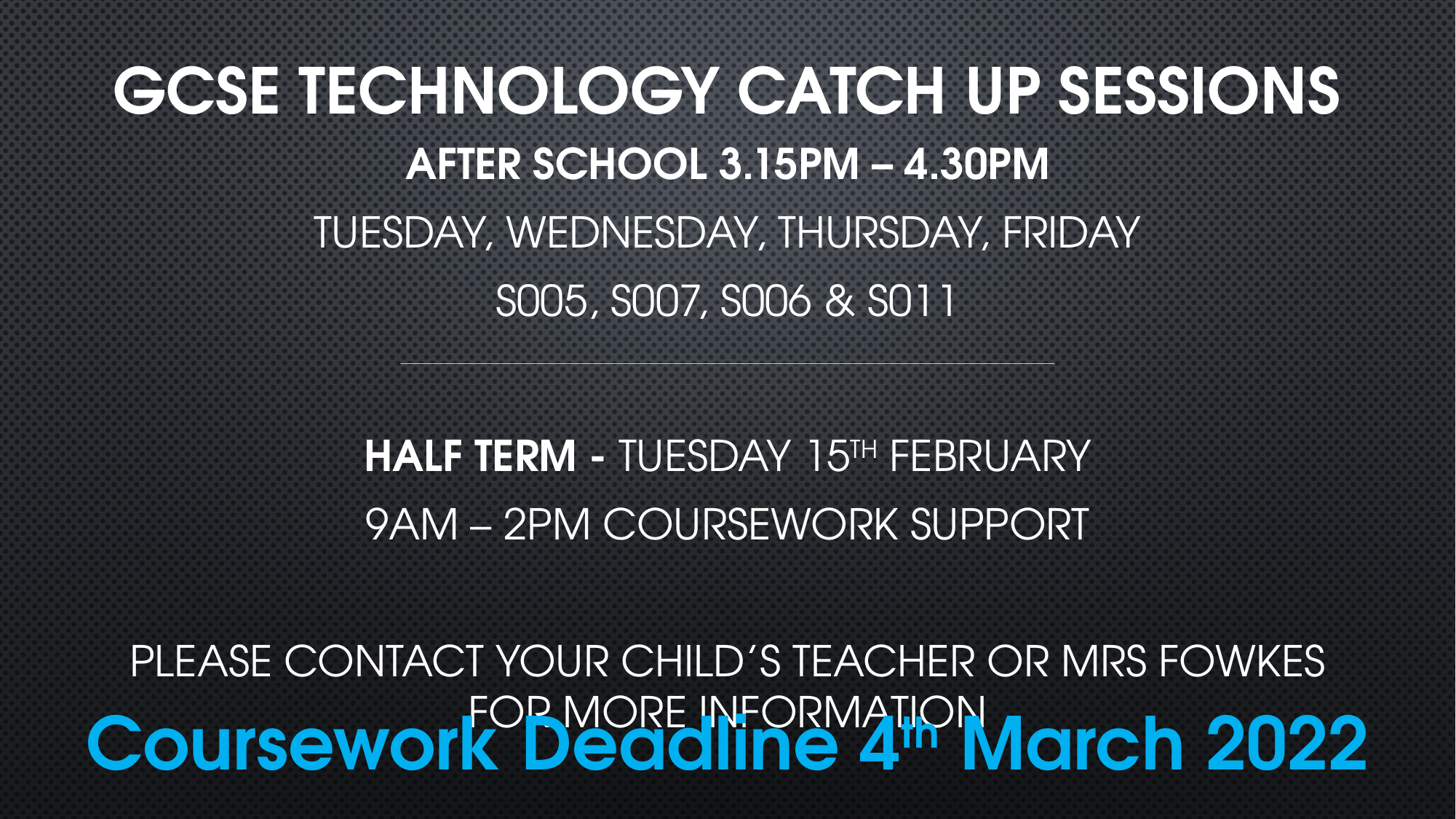

# GCSE Technology Catch Up Sessions
after school 3.15pm – 4.30pm
Tuesday, Wednesday, Thursday, Friday
S005, S007, S006 & S011

Half Term - Tuesday 15th February
9am – 2pm Coursework Support

Please contact your child’s teacher or Mrs Fowkes for more information
Coursework Deadline 4th March 2022